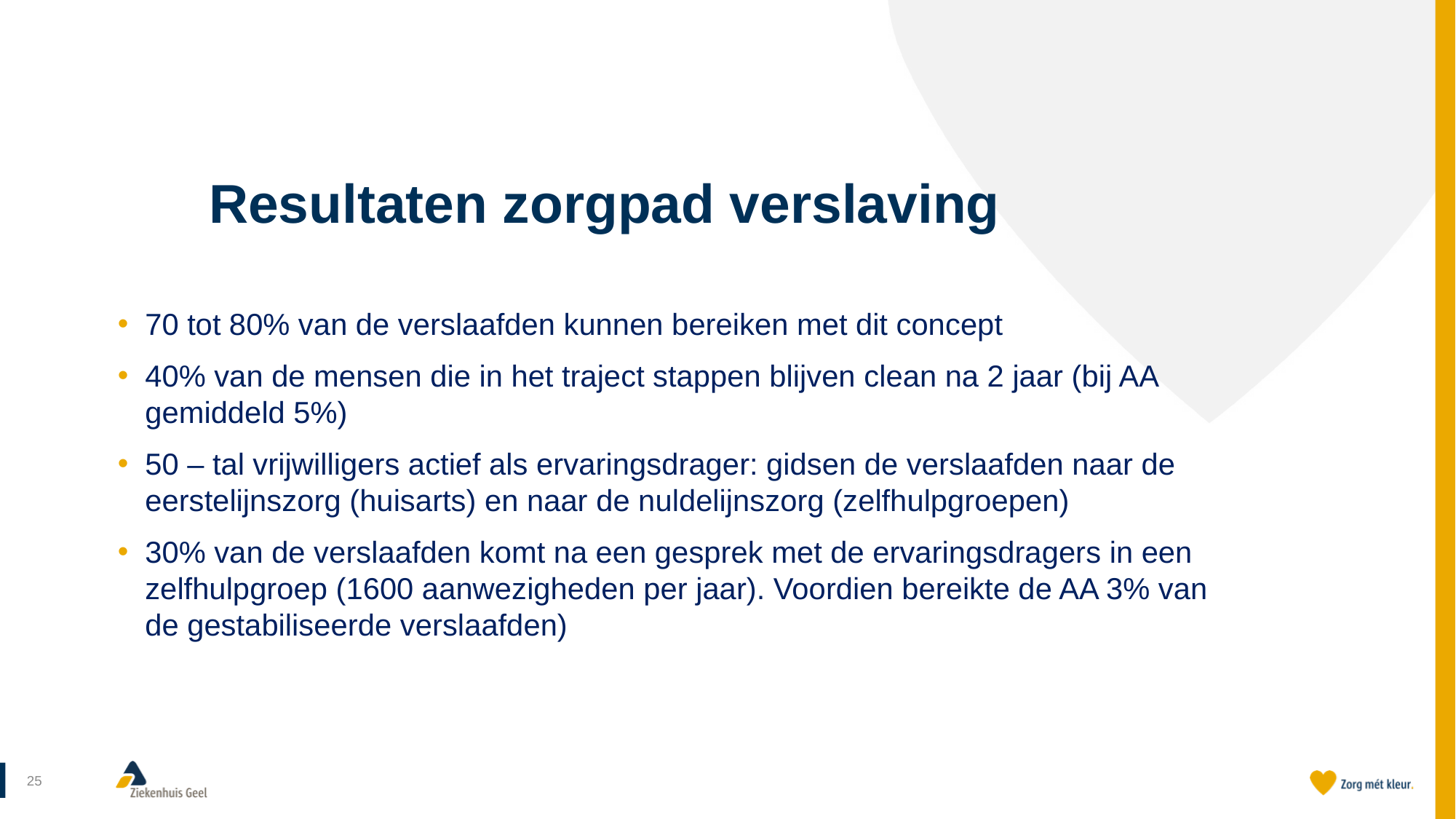

# Resultaten zorgpad verslaving
70 tot 80% van de verslaafden kunnen bereiken met dit concept
40% van de mensen die in het traject stappen blijven clean na 2 jaar (bij AA gemiddeld 5%)
50 – tal vrijwilligers actief als ervaringsdrager: gidsen de verslaafden naar de eerstelijnszorg (huisarts) en naar de nuldelijnszorg (zelfhulpgroepen)
30% van de verslaafden komt na een gesprek met de ervaringsdragers in een zelfhulpgroep (1600 aanwezigheden per jaar). Voordien bereikte de AA 3% van de gestabiliseerde verslaafden)

25